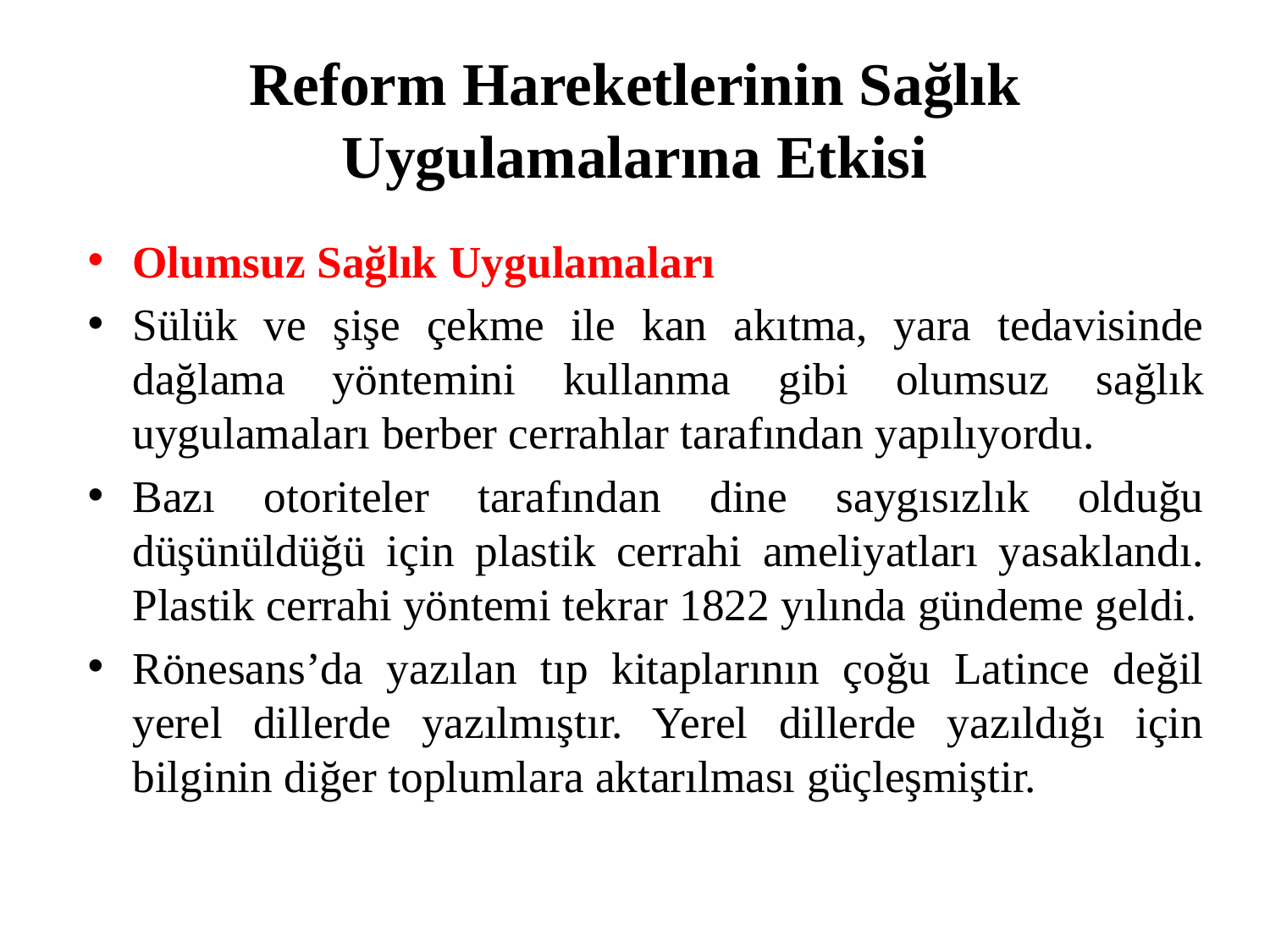

# Reform Hareketlerinin Sağlık Uygulamalarına Etkisi
Olumsuz Sağlık Uygulamaları
Sülük ve şişe çekme ile kan akıtma, yara tedavisinde dağlama yöntemini kullanma gibi olumsuz sağlık uygulamaları berber cerrahlar tarafından yapılıyordu.
Bazı otoriteler tarafından dine saygısızlık olduğu düşünüldüğü için plastik cerrahi ameliyatları yasaklandı. Plastik cerrahi yöntemi tekrar 1822 yılında gündeme geldi.
Rönesans’da yazılan tıp kitaplarının çoğu Latince değil yerel dillerde yazılmıştır. Yerel dillerde yazıldığı için bilginin diğer toplumlara aktarılması güçleşmiştir.